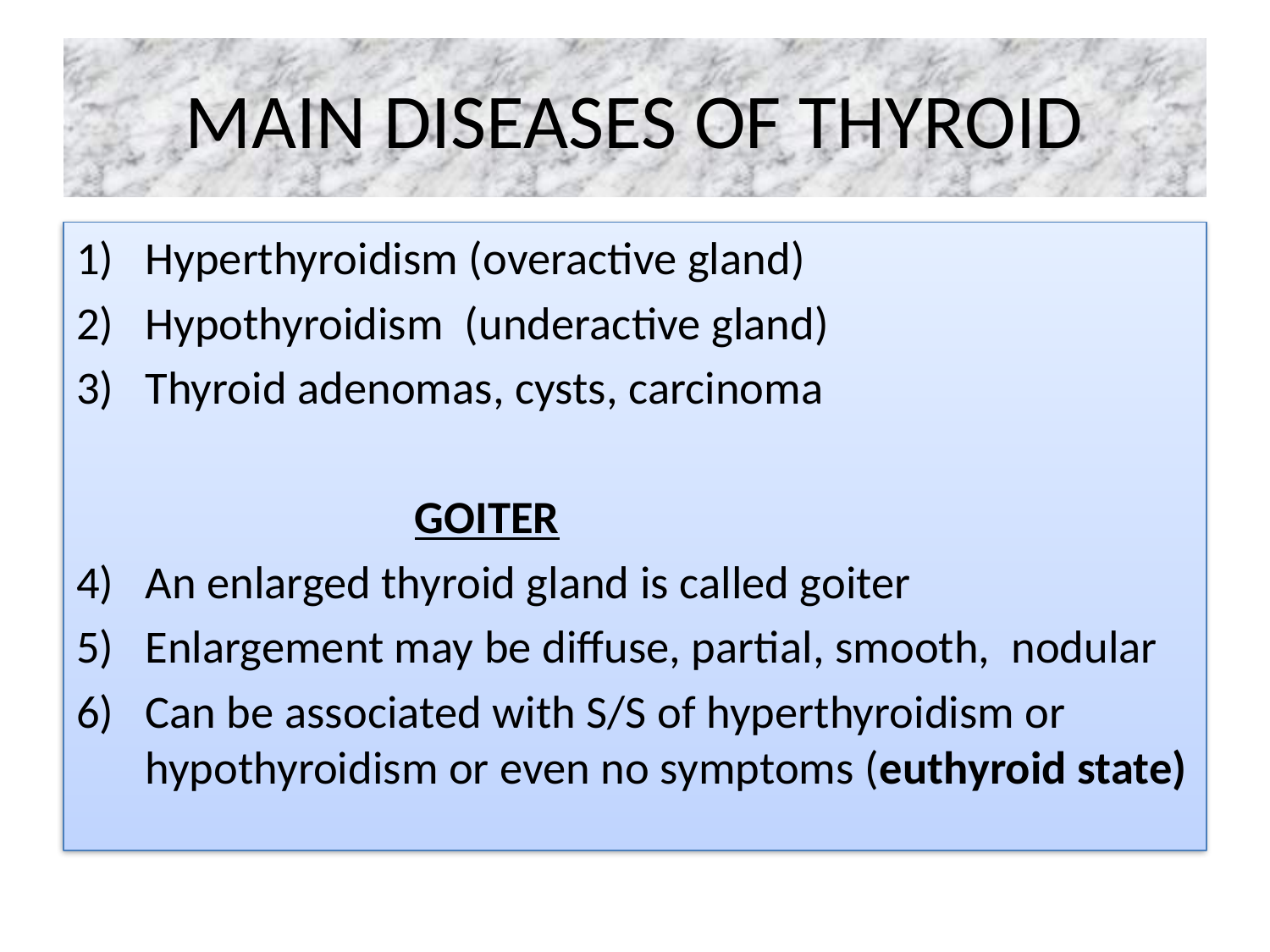

# MAIN DISEASES OF THYROID
Hyperthyroidism (overactive gland)
Hypothyroidism  (underactive gland)
Thyroid adenomas, cysts, carcinoma

                                GOITER
An enlarged thyroid gland is called goiter
Enlargement may be diffuse, partial, smooth,  nodular
Can be associated with S/S of hyperthyroidism or hypothyroidism or even no symptoms (euthyroid state)